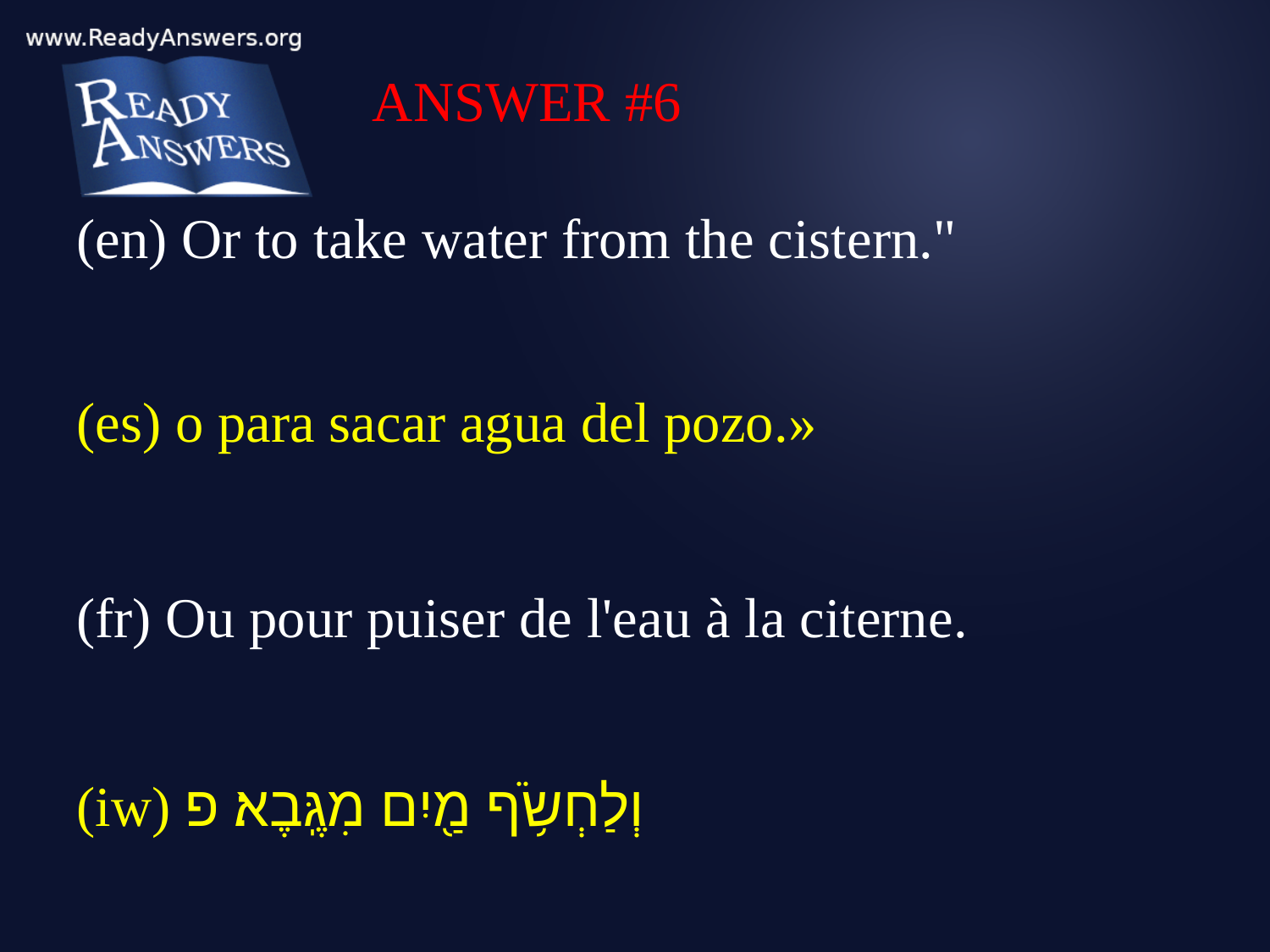

ANSWER #6
(en) Or to take water from the cistern."
(es) o para sacar agua del pozo.»
(fr) Ou pour puiser de l'eau à la citerne.
(iw) וְלַחְשֹׂ֥ף מַ֖יִם מִגֶּֽבֶא׃ פ